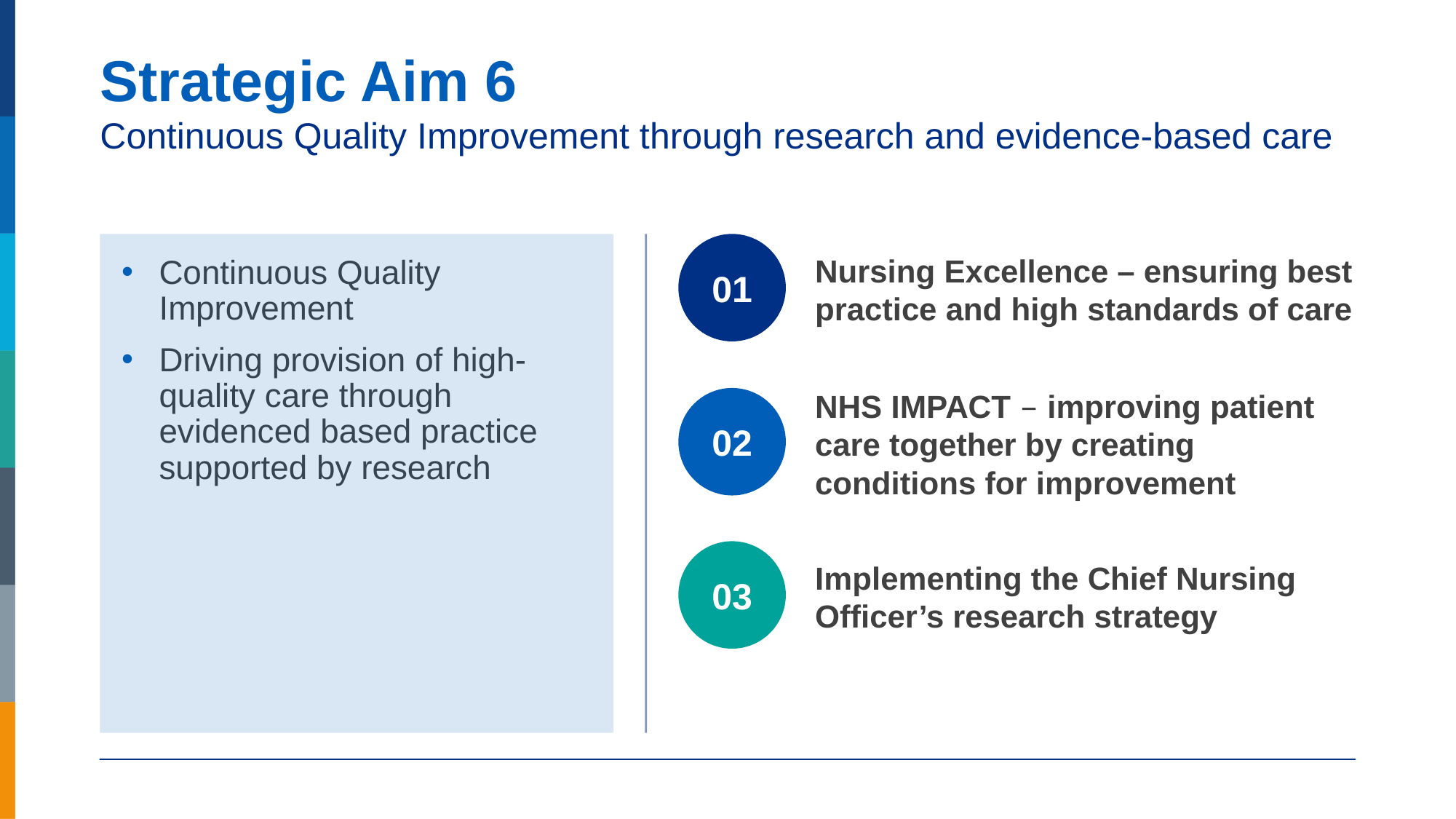

# Strategic Aim 6 Continuous Quality Improvement through research and evidence-based care
Continuous Quality Improvement
Driving provision of high-quality care through evidenced based practice supported by research

01

Nursing Excellence – ensuring best practice and high standards of care
NHS IMPACT – improving patient care together by creating conditions for improvement
02

03

Implementing the Chief Nursing Officer’s research strategy